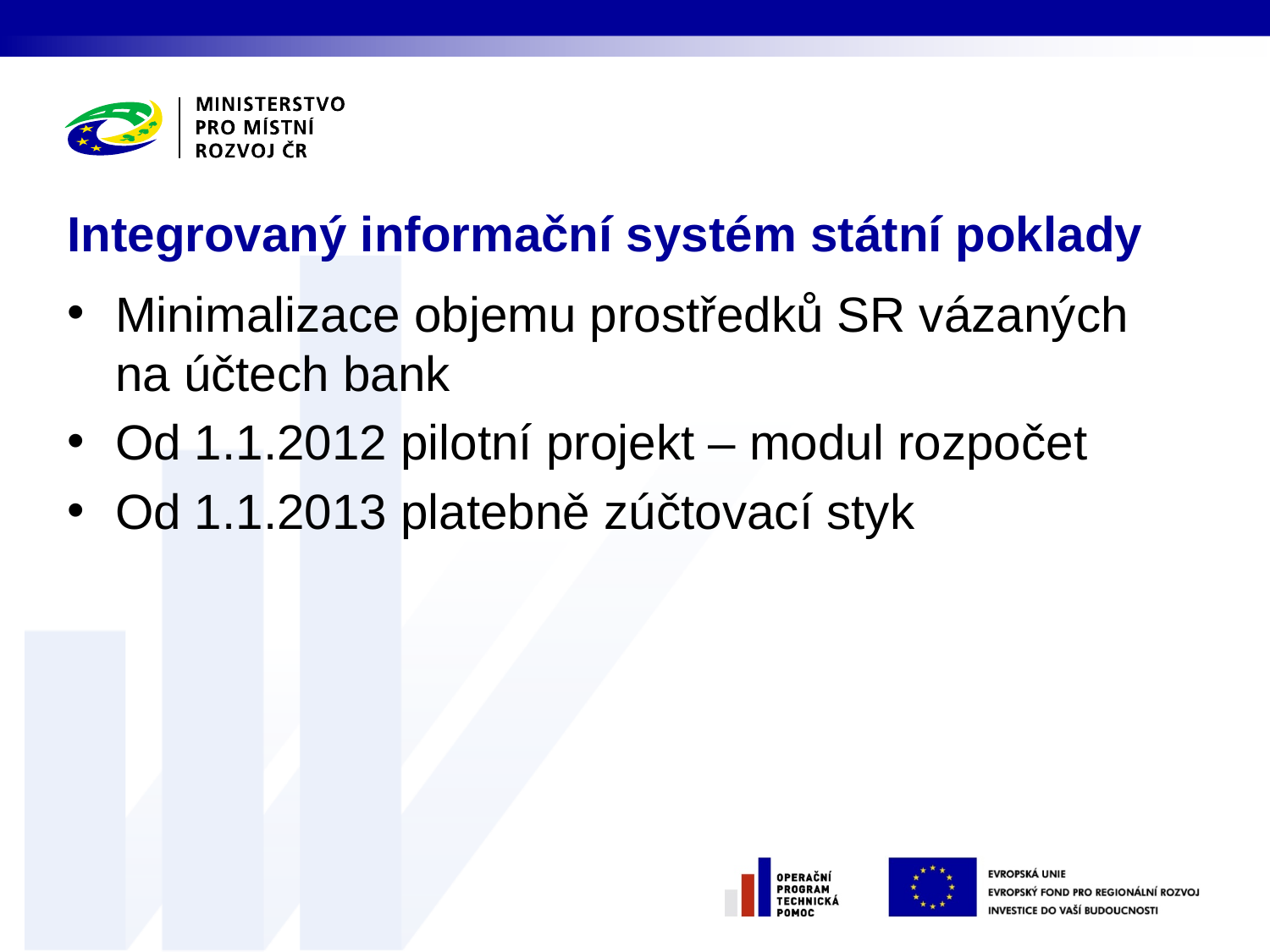

# Integrovaný informační systém státní poklady
Minimalizace objemu prostředků SR vázaných na účtech bank
Od 1.1.2012 pilotní projekt – modul rozpočet
Od 1.1.2013 platebně zúčtovací styk